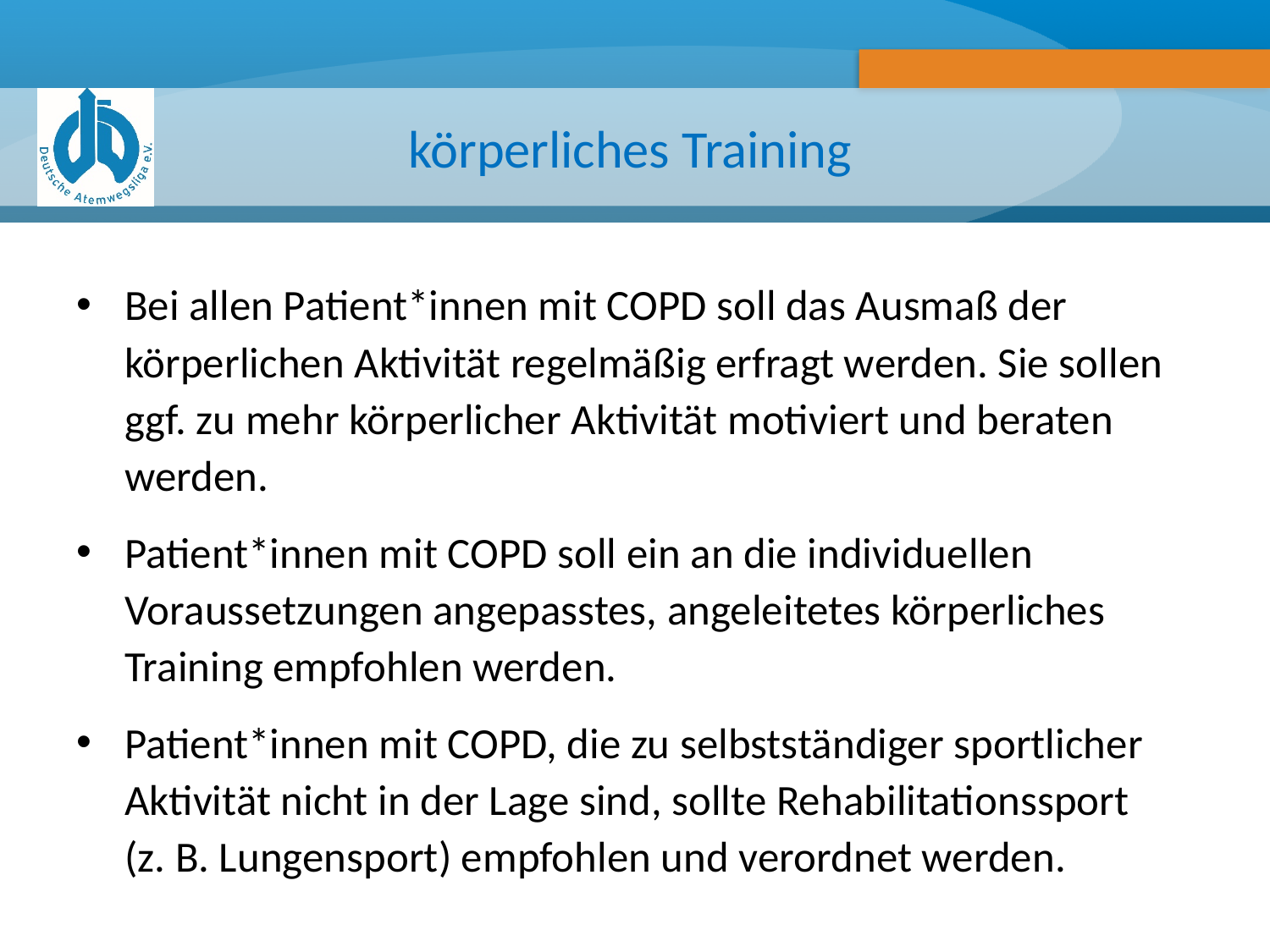

# körperliches Training
Bei allen Patient*innen mit COPD soll das Ausmaß der körperlichen Aktivität regelmäßig erfragt werden. Sie sollen ggf. zu mehr körperlicher Aktivität motiviert und beraten werden.
Patient*innen mit COPD soll ein an die individuellen Voraussetzungen angepasstes, angeleitetes körperliches Training empfohlen werden.
Patient*innen mit COPD, die zu selbstständiger sportlicher Aktivität nicht in der Lage sind, sollte Rehabilitationssport
(z. B. Lungensport) empfohlen und verordnet werden.